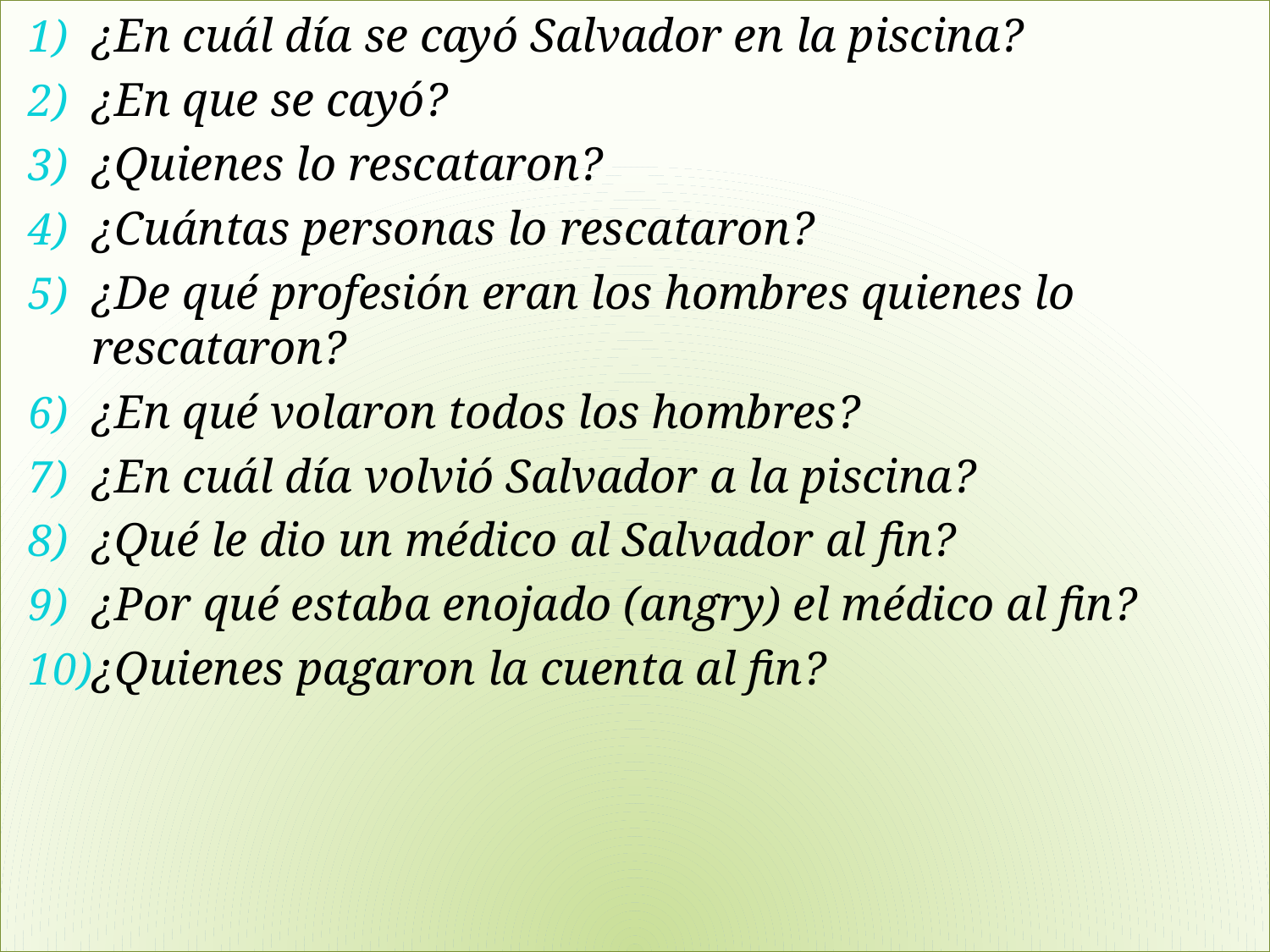

¿En cuál día se cayó Salvador en la piscina?
¿En que se cayó?
¿Quienes lo rescataron?
¿Cuántas personas lo rescataron?
¿De qué profesión eran los hombres quienes lo rescataron?
¿En qué volaron todos los hombres?
¿En cuál día volvió Salvador a la piscina?
¿Qué le dio un médico al Salvador al fin?
¿Por qué estaba enojado (angry) el médico al fin?
¿Quienes pagaron la cuenta al fin?